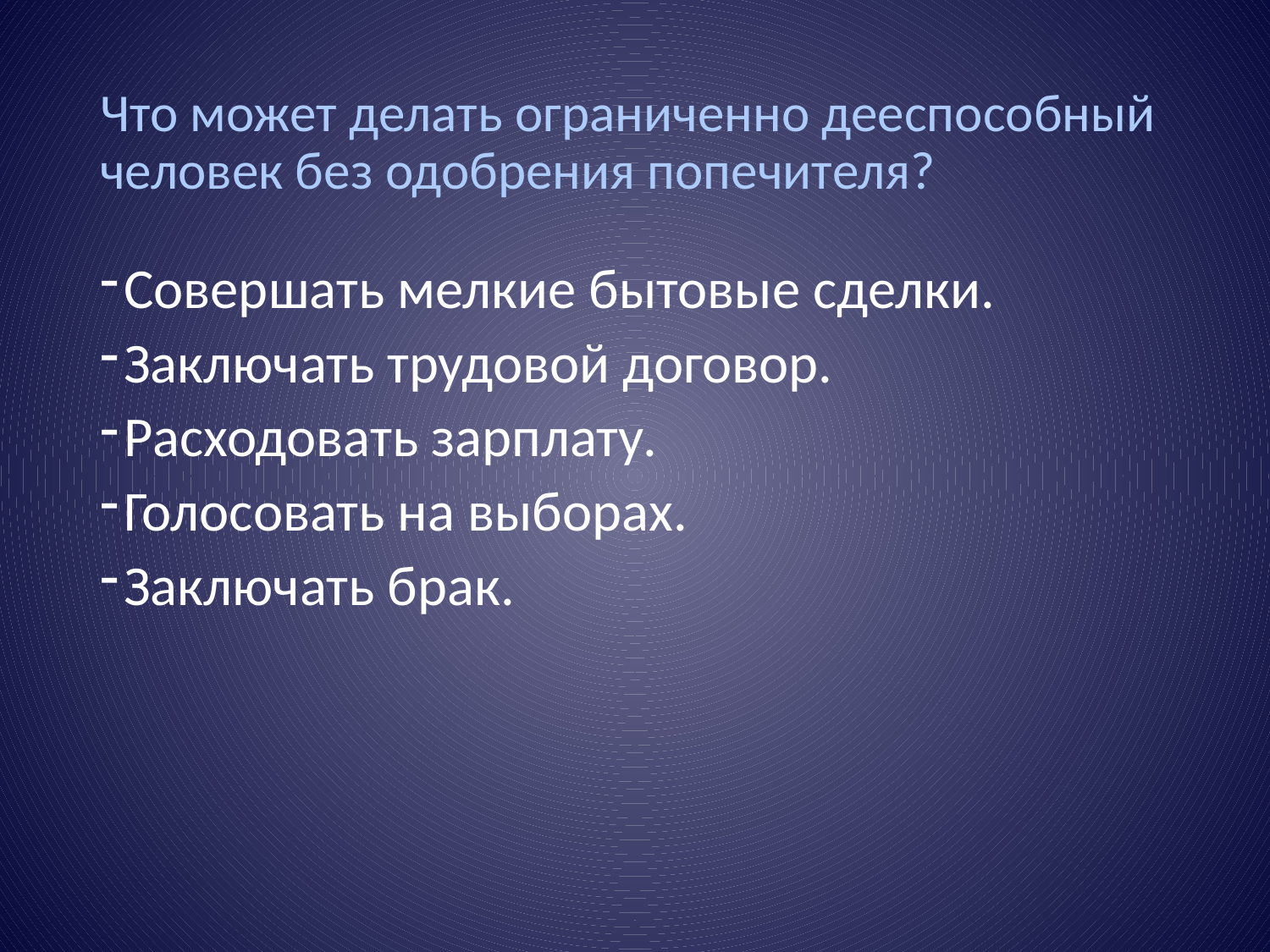

# Что может делать ограниченно дееспособный человек без одобрения попечителя?
Совершать мелкие бытовые сделки.
Заключать трудовой договор.
Расходовать зарплату.
Голосовать на выборах.
Заключать брак.